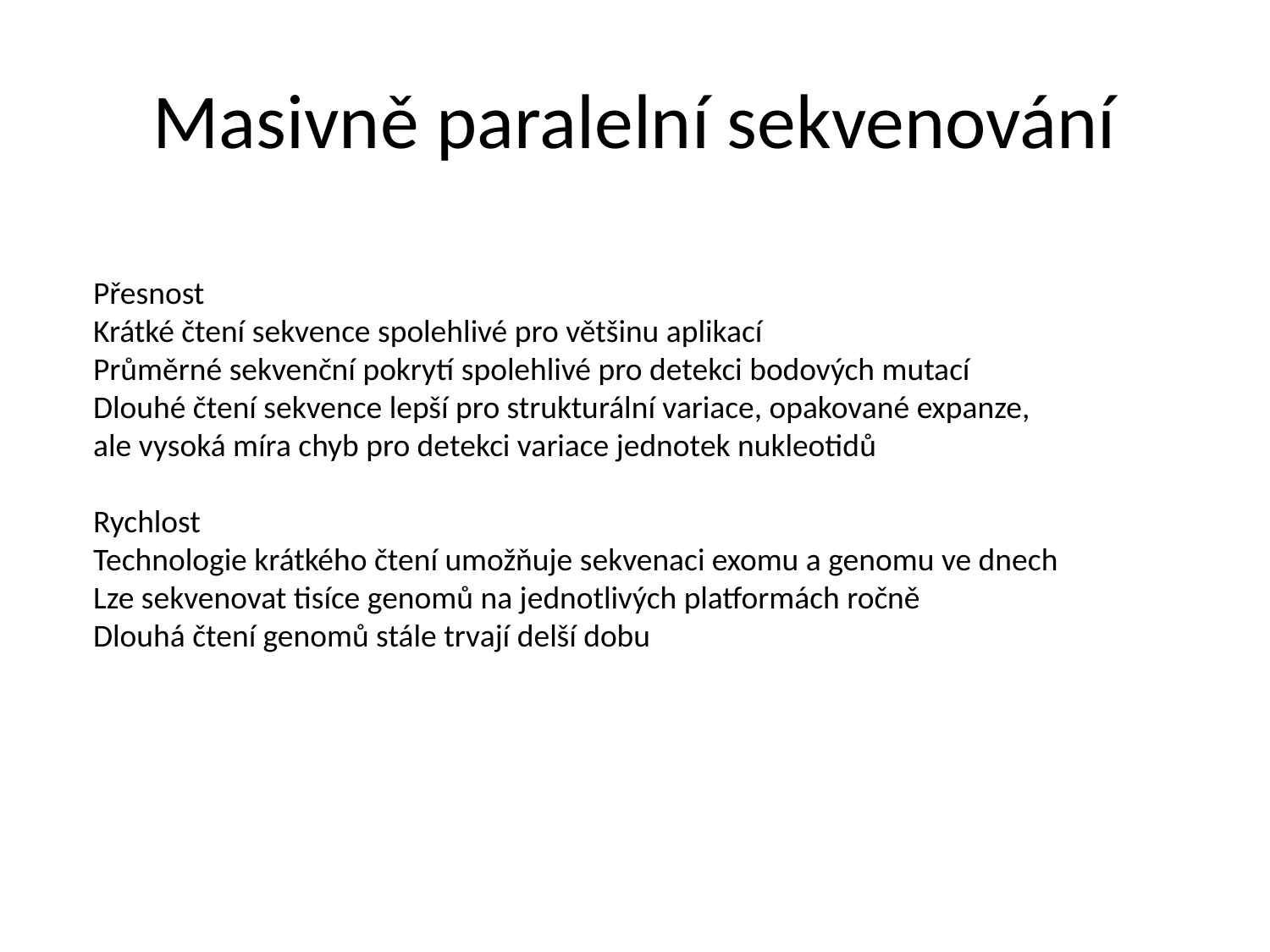

# Masivně paralelní sekvenování
Přesnost
Krátké čtení sekvence spolehlivé pro většinu aplikací
Průměrné sekvenční pokrytí spolehlivé pro detekci bodových mutací
Dlouhé čtení sekvence lepší pro strukturální variace, opakované expanze,
ale vysoká míra chyb pro detekci variace jednotek nukleotidů
Rychlost
Technologie krátkého čtení umožňuje sekvenaci exomu a genomu ve dnech
Lze sekvenovat tisíce genomů na jednotlivých platformách ročně
Dlouhá čtení genomů stále trvají delší dobu